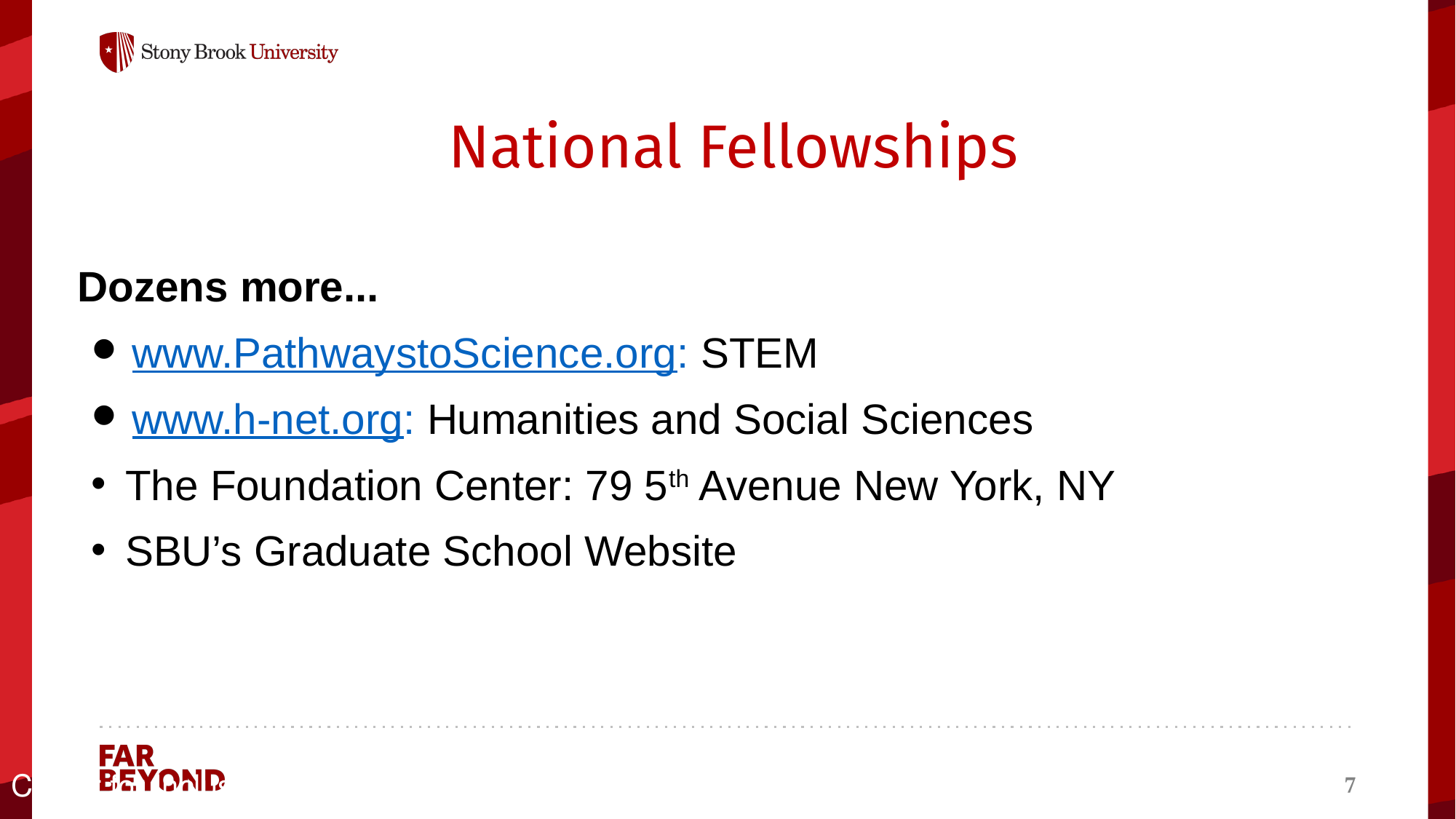

National Fellowships
Dozens more...
www.PathwaystoScience.org: STEM
www.h-net.org: Humanities and Social Sciences
The Foundation Center: 79 5th Avenue New York, NY
SBU’s Graduate School Website

Center for Inclusive Education